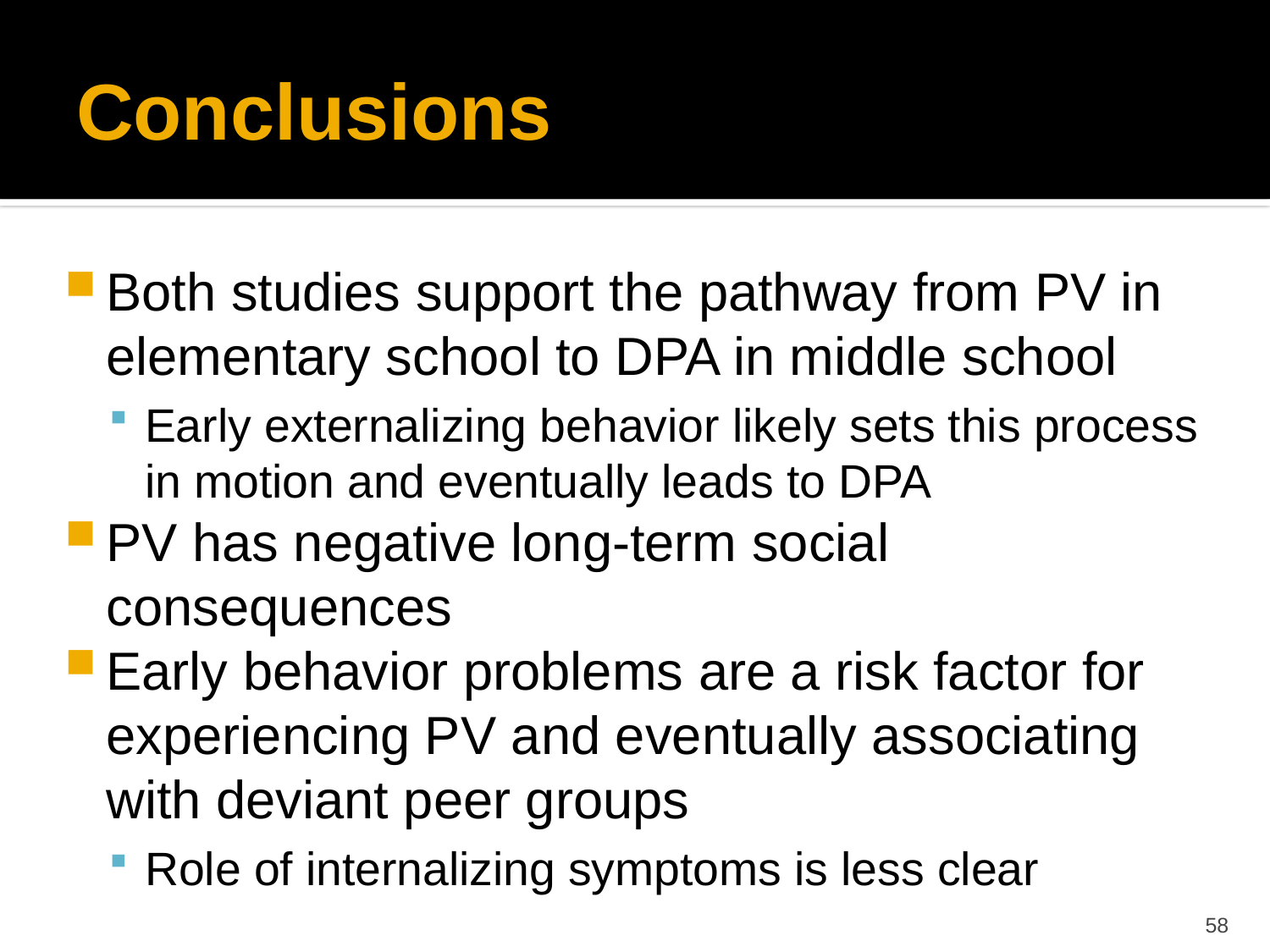

# Conclusions
Both studies support the pathway from PV in elementary school to DPA in middle school
Early externalizing behavior likely sets this process in motion and eventually leads to DPA
PV has negative long-term social consequences
Early behavior problems are a risk factor for experiencing PV and eventually associating with deviant peer groups
Role of internalizing symptoms is less clear
58